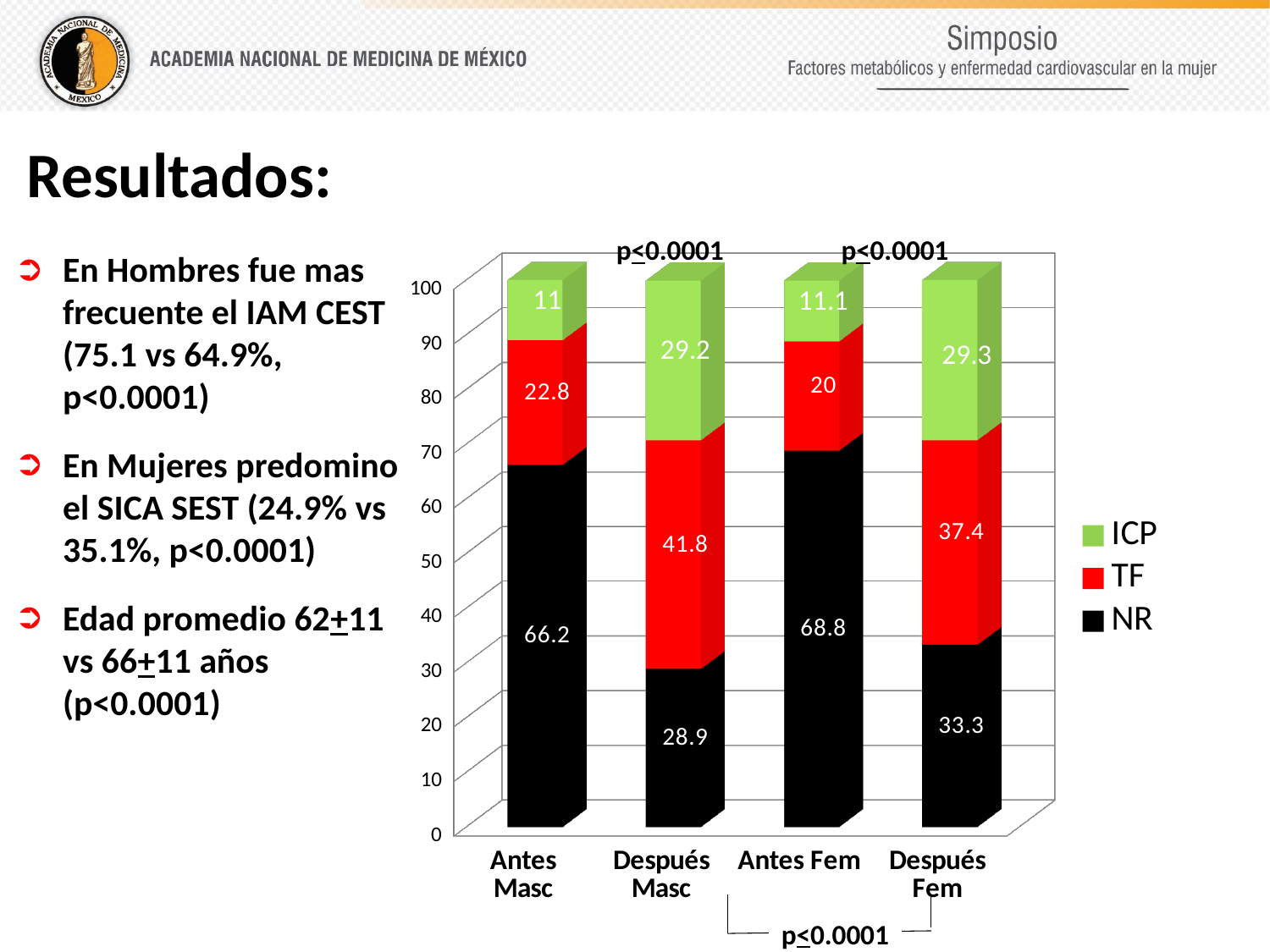

Resultados:

p<0.0001
p<0.0001
En Hombres fue mas frecuente el IAM CEST (75.1 vs 64.9%, p<0.0001)
En Mujeres predomino el SICA SEST (24.9% vs 35.1%, p<0.0001)
Edad promedio 62+11 vs 66+11 años (p<0.0001)

[unsupported chart]

p<0.0001